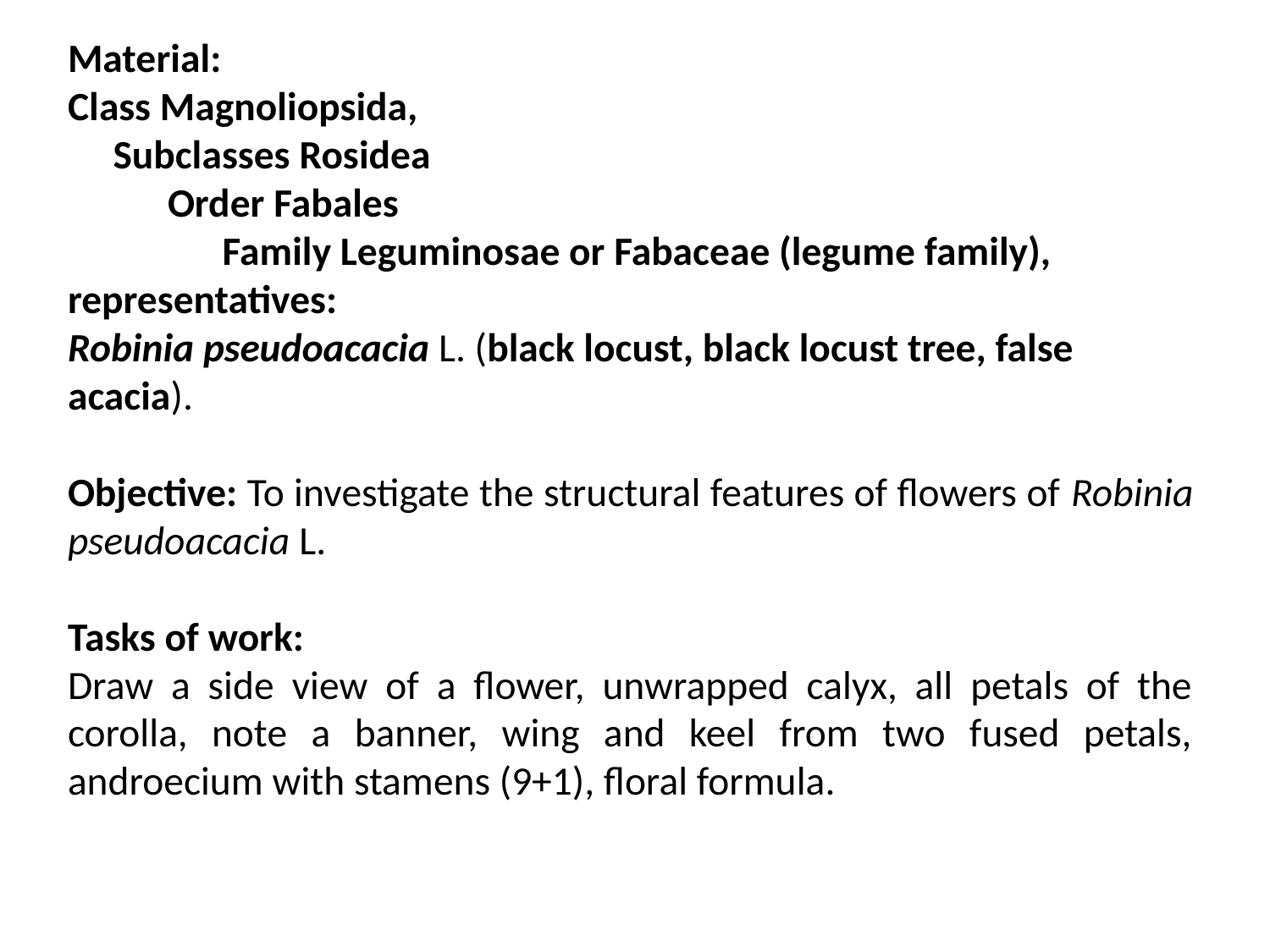

Material:
Class Magnoliopsida,
     Subclasses Rosidea
           Order Fabales
                 Family Leguminosae or Fabaceae (legume family), representatives:
Robinia pseudoacacia L. (black locust, black locust tree, false acacia).

Objective: To investigate the structural features of flowers of Robinia pseudoacacia L.

Tasks of work:
Draw a side view of a flower, unwrapped calyx, all petals of the corolla, note a banner, wing and keel from two fused petals, androecium with stamens (9+1), floral formula.